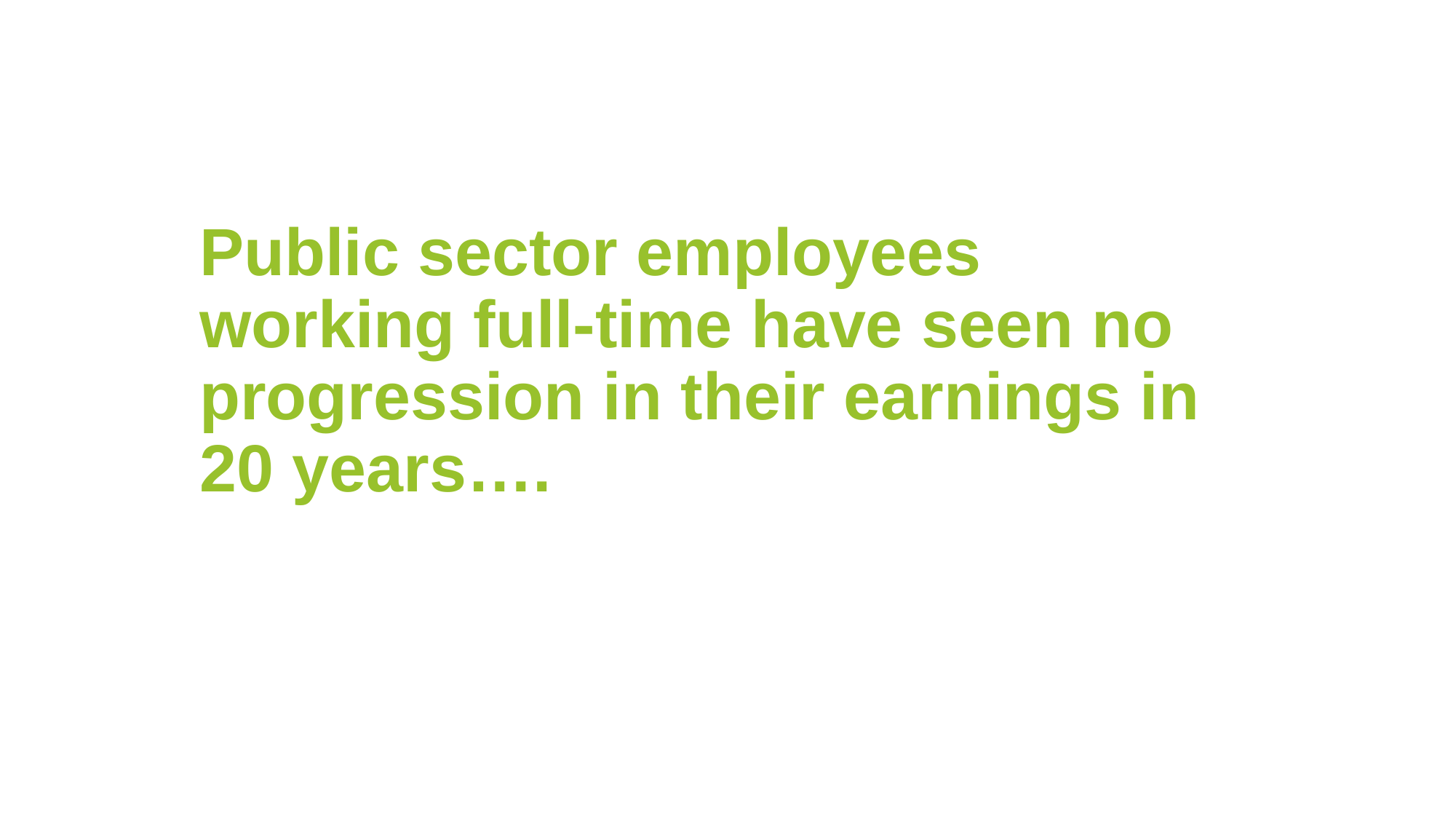

Public sector employees working full-time have seen no progression in their earnings in 20 years….